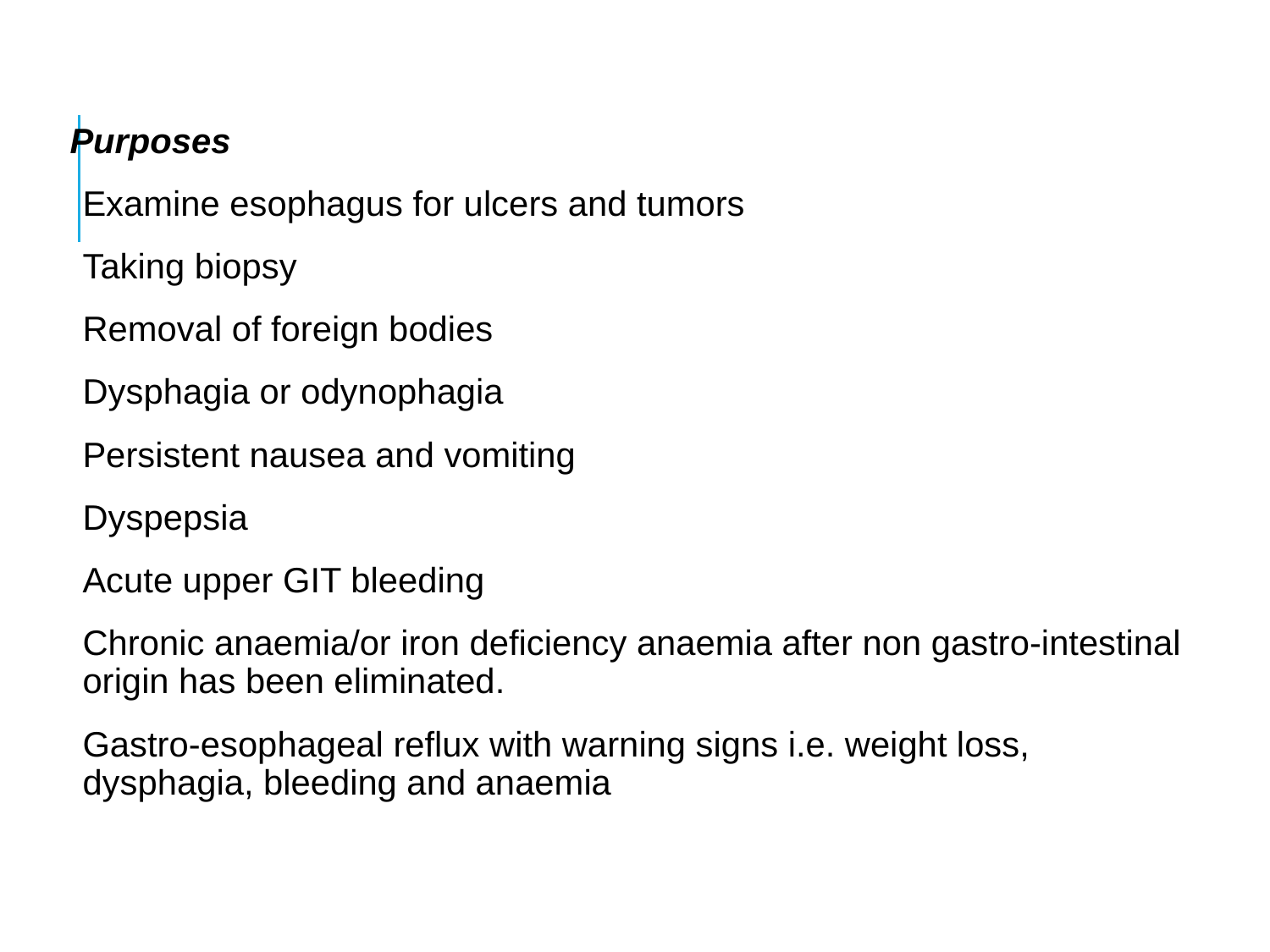

#
Purposes
Examine esophagus for ulcers and tumors
Taking biopsy
Removal of foreign bodies
Dysphagia or odynophagia
Persistent nausea and vomiting
Dyspepsia
Acute upper GIT bleeding
Chronic anaemia/or iron deficiency anaemia after non gastro-intestinal origin has been eliminated.
Gastro-esophageal reflux with warning signs i.e. weight loss, dysphagia, bleeding and anaemia